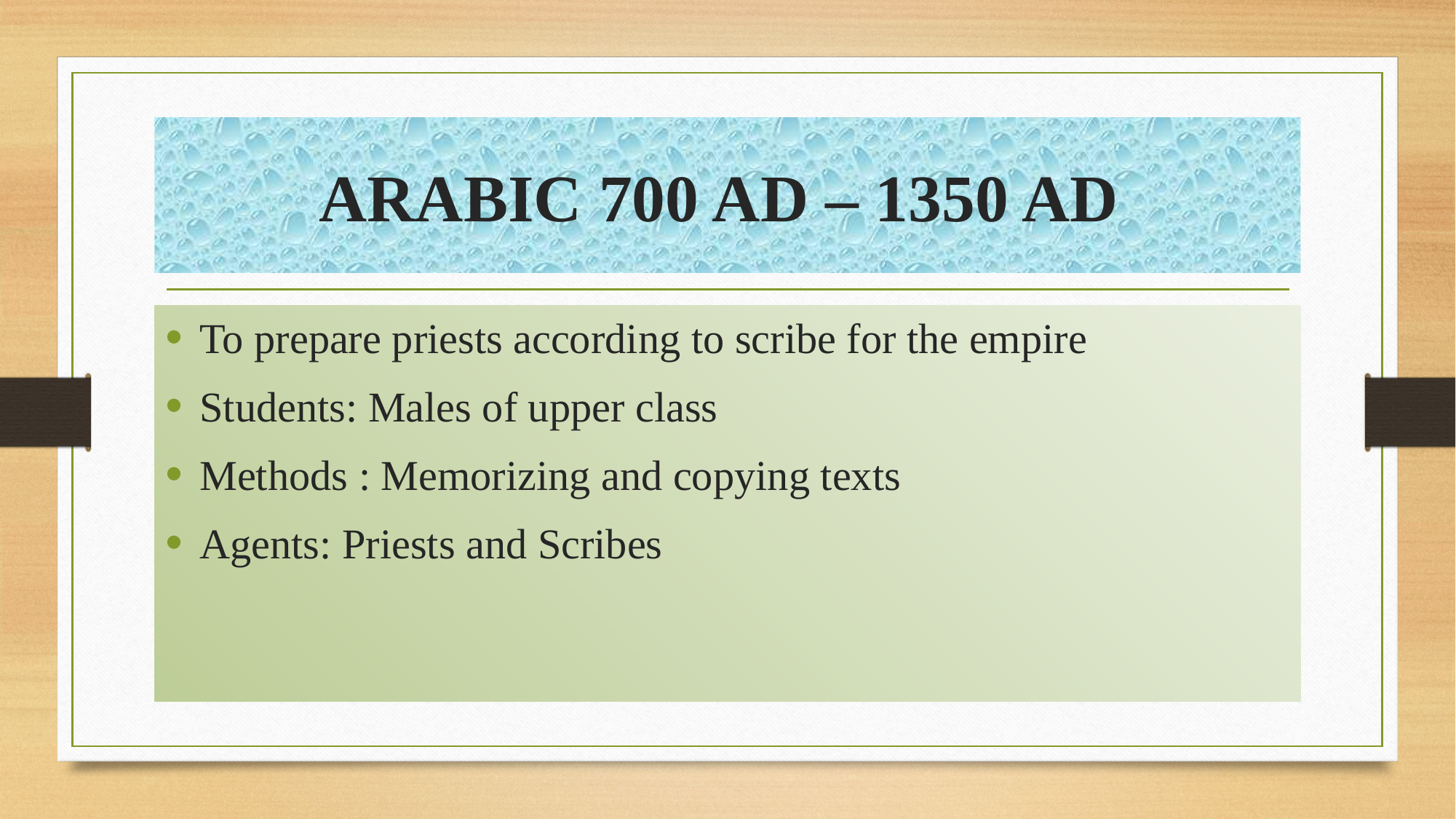

# ARABIC 700 AD – 1350 AD
To prepare priests according to scribe for the empire
Students: Males of upper class
Methods : Memorizing and copying texts
Agents: Priests and Scribes